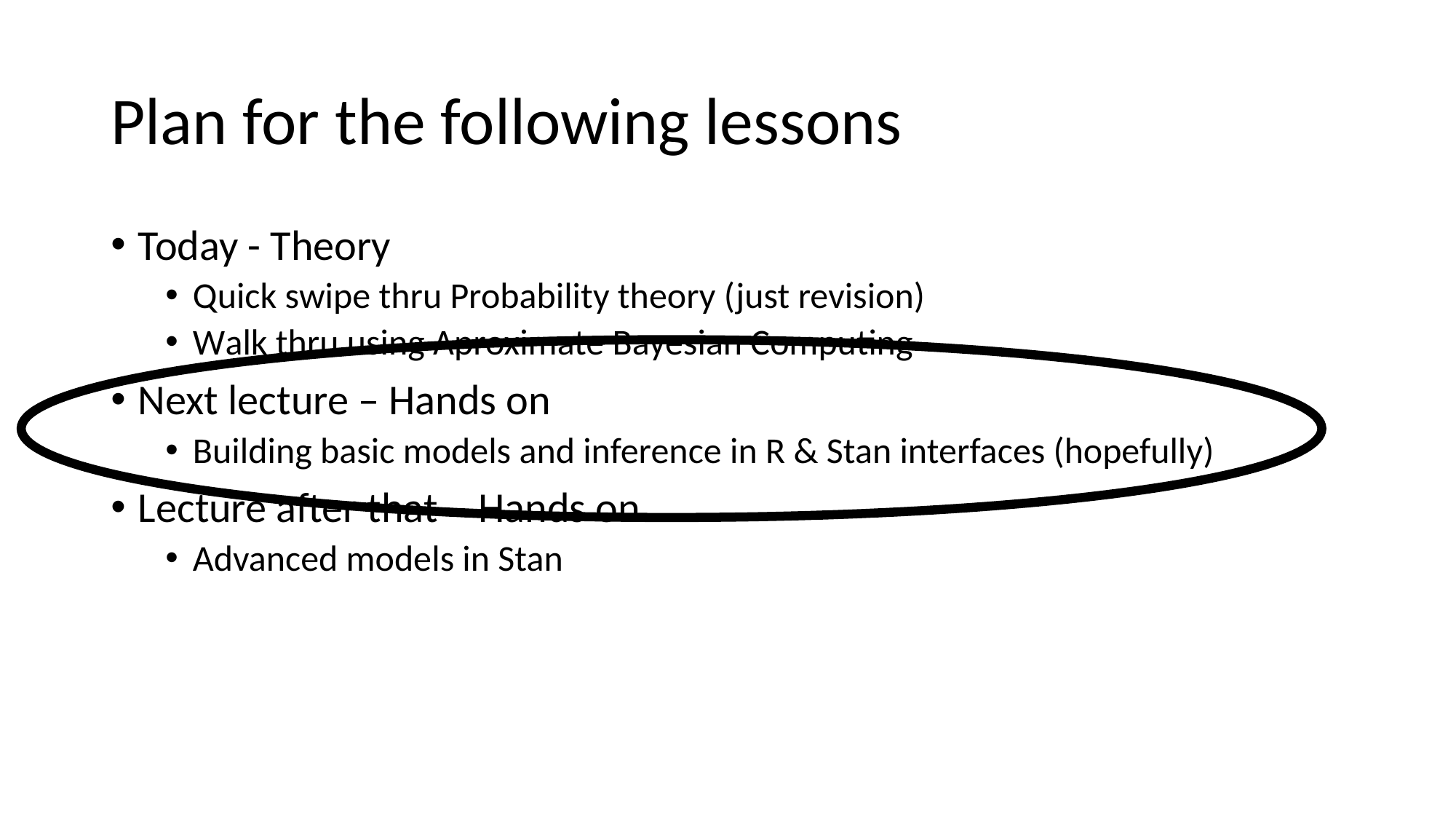

# Plan for the following lessons
Today - Theory
Quick swipe thru Probability theory (just revision)
Walk thru using Aproximate Bayesian Computing
Next lecture – Hands on
Building basic models and inference in R & Stan interfaces (hopefully)
Lecture after that – Hands on
Advanced models in Stan